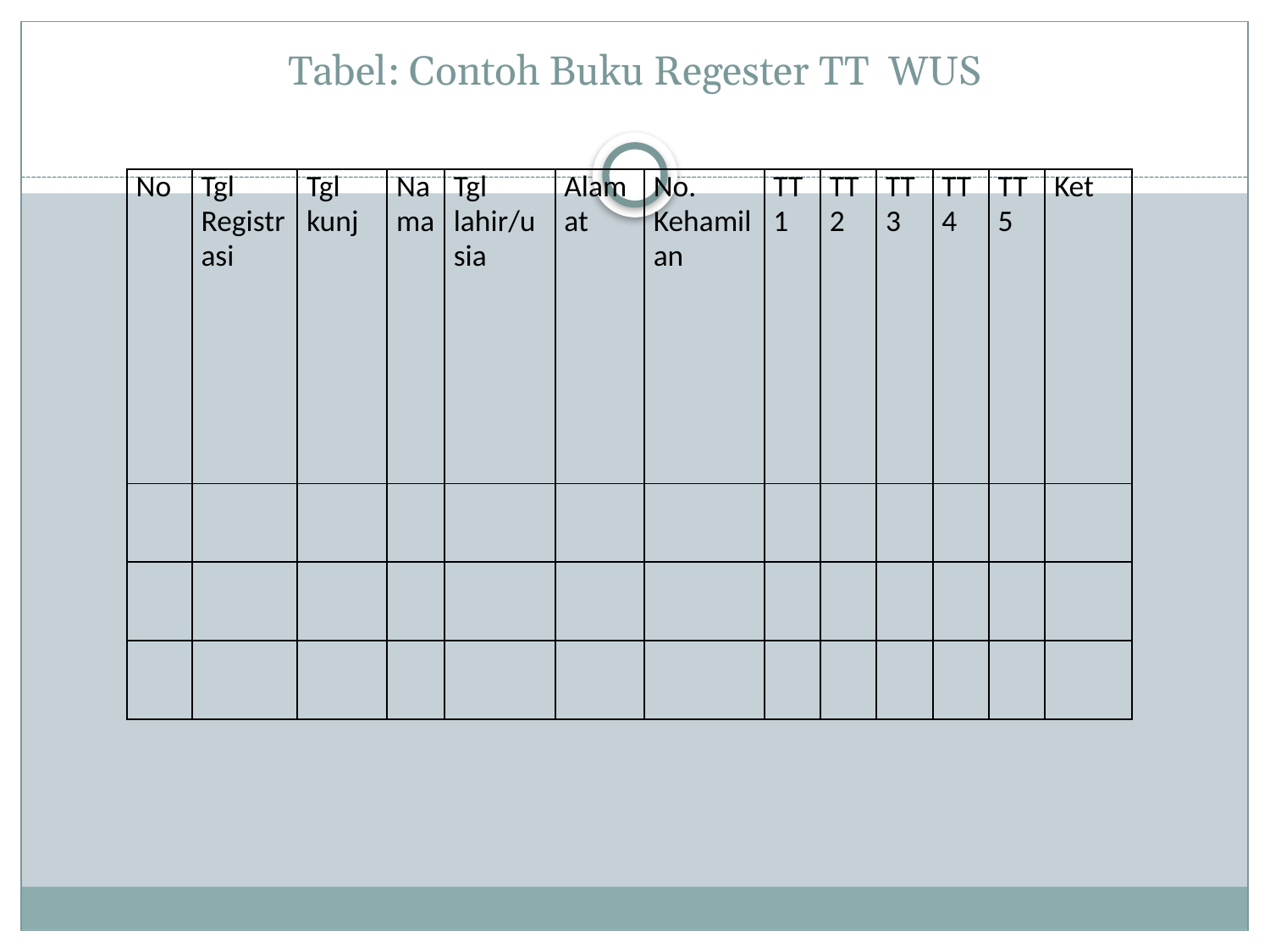

# Tabel: Contoh Buku Regester TT  WUS
| No | Tgl Registrasi | Tgl kunj | Nama | Tgl lahir/usia | Alamat | No. Kehamilan | TT1 | TT2 | TT3 | TT4 | TT5 | Ket |
| --- | --- | --- | --- | --- | --- | --- | --- | --- | --- | --- | --- | --- |
|  |  |  |  |  |  |  |  |  |  |  |  |  |
|  |  |  |  |  |  |  |  |  |  |  |  |  |
|  |  |  |  |  |  |  |  |  |  |  |  |  |